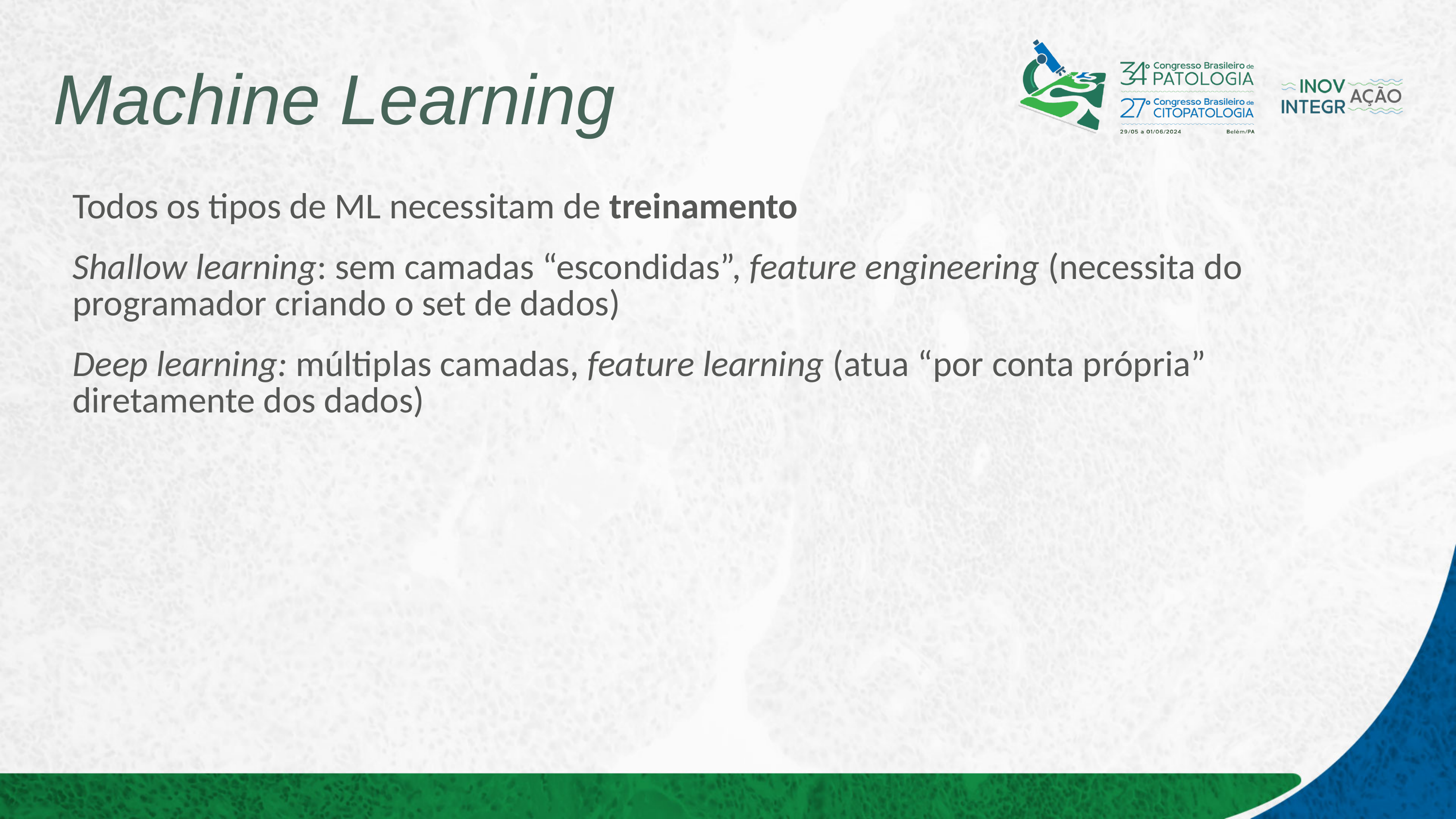

# Machine Learning
Todos os tipos de ML necessitam de treinamento
Shallow learning: sem camadas “escondidas”, feature engineering (necessita do programador criando o set de dados)
Deep learning: múltiplas camadas, feature learning (atua “por conta própria” diretamente dos dados)